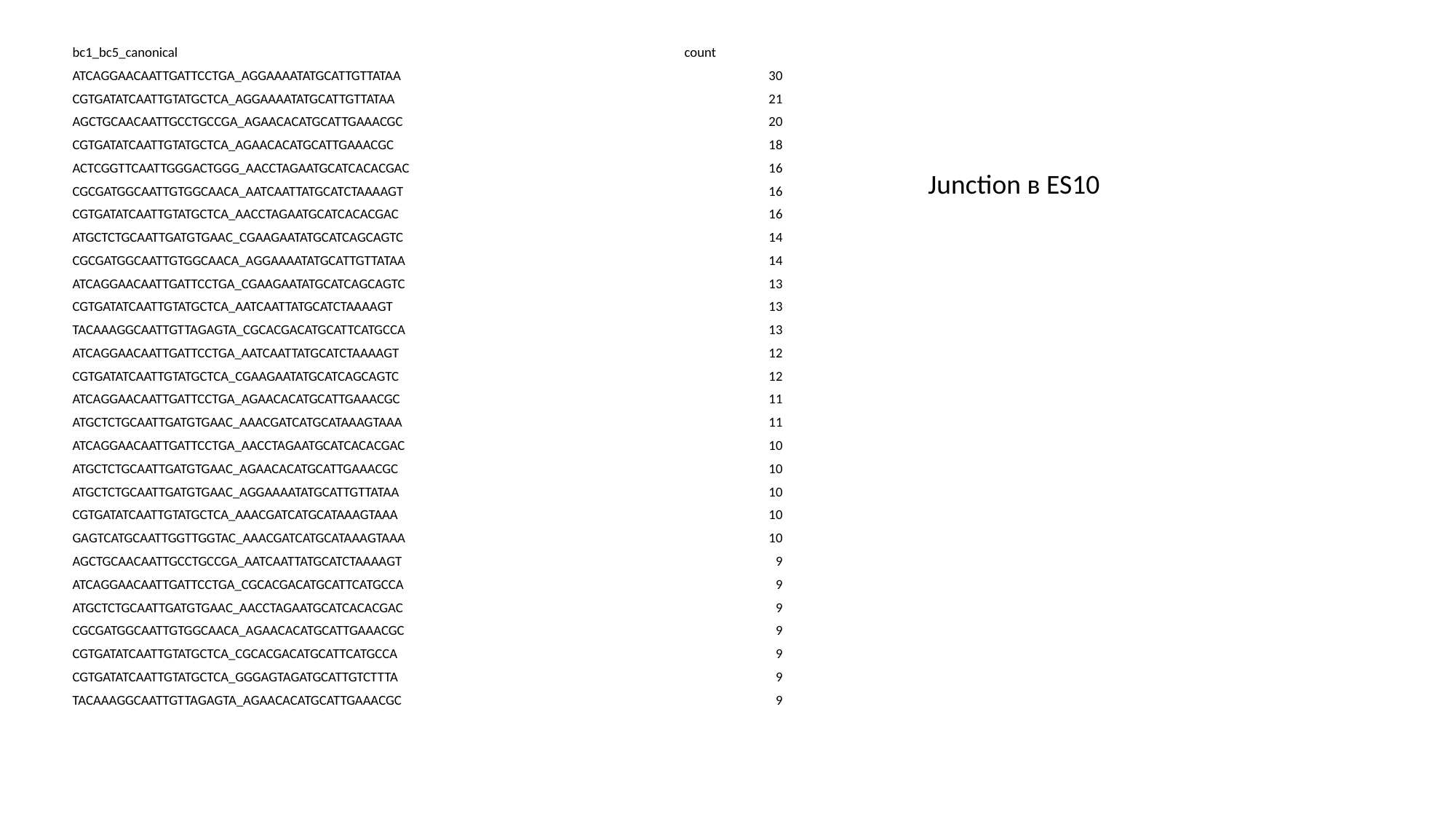

| bc1\_bc5\_canonical | count |
| --- | --- |
| ATCAGGAACAATTGATTCCTGA\_AGGAAAATATGCATTGTTATAA | 30 |
| CGTGATATCAATTGTATGCTCA\_AGGAAAATATGCATTGTTATAA | 21 |
| AGCTGCAACAATTGCCTGCCGA\_AGAACACATGCATTGAAACGC | 20 |
| CGTGATATCAATTGTATGCTCA\_AGAACACATGCATTGAAACGC | 18 |
| ACTCGGTTCAATTGGGACTGGG\_AACCTAGAATGCATCACACGAC | 16 |
| CGCGATGGCAATTGTGGCAACA\_AATCAATTATGCATCTAAAAGT | 16 |
| CGTGATATCAATTGTATGCTCA\_AACCTAGAATGCATCACACGAC | 16 |
| ATGCTCTGCAATTGATGTGAAC\_CGAAGAATATGCATCAGCAGTC | 14 |
| CGCGATGGCAATTGTGGCAACA\_AGGAAAATATGCATTGTTATAA | 14 |
| ATCAGGAACAATTGATTCCTGA\_CGAAGAATATGCATCAGCAGTC | 13 |
| CGTGATATCAATTGTATGCTCA\_AATCAATTATGCATCTAAAAGT | 13 |
| TACAAAGGCAATTGTTAGAGTA\_CGCACGACATGCATTCATGCCA | 13 |
| ATCAGGAACAATTGATTCCTGA\_AATCAATTATGCATCTAAAAGT | 12 |
| CGTGATATCAATTGTATGCTCA\_CGAAGAATATGCATCAGCAGTC | 12 |
| ATCAGGAACAATTGATTCCTGA\_AGAACACATGCATTGAAACGC | 11 |
| ATGCTCTGCAATTGATGTGAAC\_AAACGATCATGCATAAAGTAAA | 11 |
| ATCAGGAACAATTGATTCCTGA\_AACCTAGAATGCATCACACGAC | 10 |
| ATGCTCTGCAATTGATGTGAAC\_AGAACACATGCATTGAAACGC | 10 |
| ATGCTCTGCAATTGATGTGAAC\_AGGAAAATATGCATTGTTATAA | 10 |
| CGTGATATCAATTGTATGCTCA\_AAACGATCATGCATAAAGTAAA | 10 |
| GAGTCATGCAATTGGTTGGTAC\_AAACGATCATGCATAAAGTAAA | 10 |
| AGCTGCAACAATTGCCTGCCGA\_AATCAATTATGCATCTAAAAGT | 9 |
| ATCAGGAACAATTGATTCCTGA\_CGCACGACATGCATTCATGCCA | 9 |
| ATGCTCTGCAATTGATGTGAAC\_AACCTAGAATGCATCACACGAC | 9 |
| CGCGATGGCAATTGTGGCAACA\_AGAACACATGCATTGAAACGC | 9 |
| CGTGATATCAATTGTATGCTCA\_CGCACGACATGCATTCATGCCA | 9 |
| CGTGATATCAATTGTATGCTCA\_GGGAGTAGATGCATTGTCTTTA | 9 |
| TACAAAGGCAATTGTTAGAGTA\_AGAACACATGCATTGAAACGC | 9 |
Junction в ES10